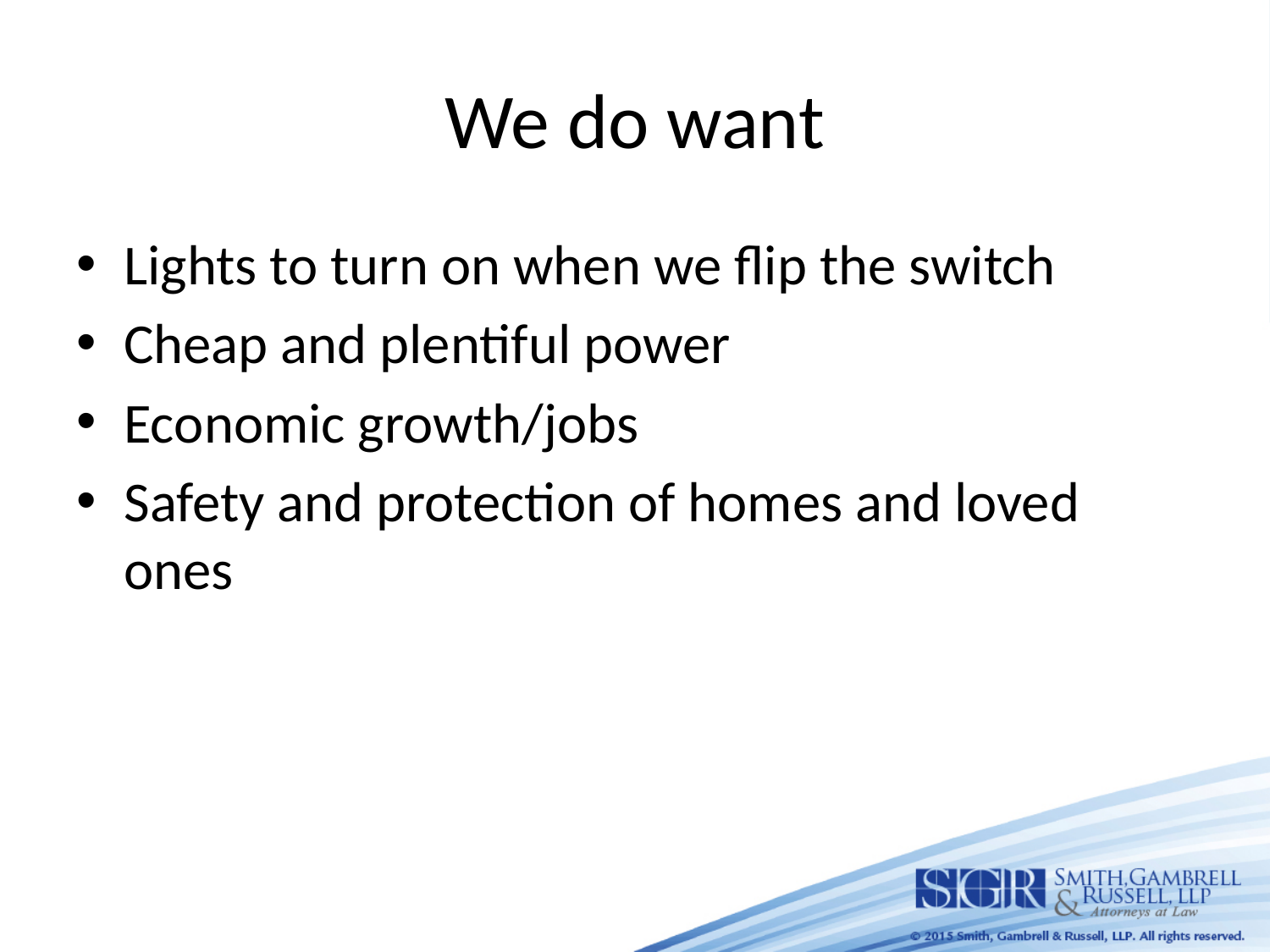

# We do want
Lights to turn on when we flip the switch
Cheap and plentiful power
Economic growth/jobs
Safety and protection of homes and loved ones